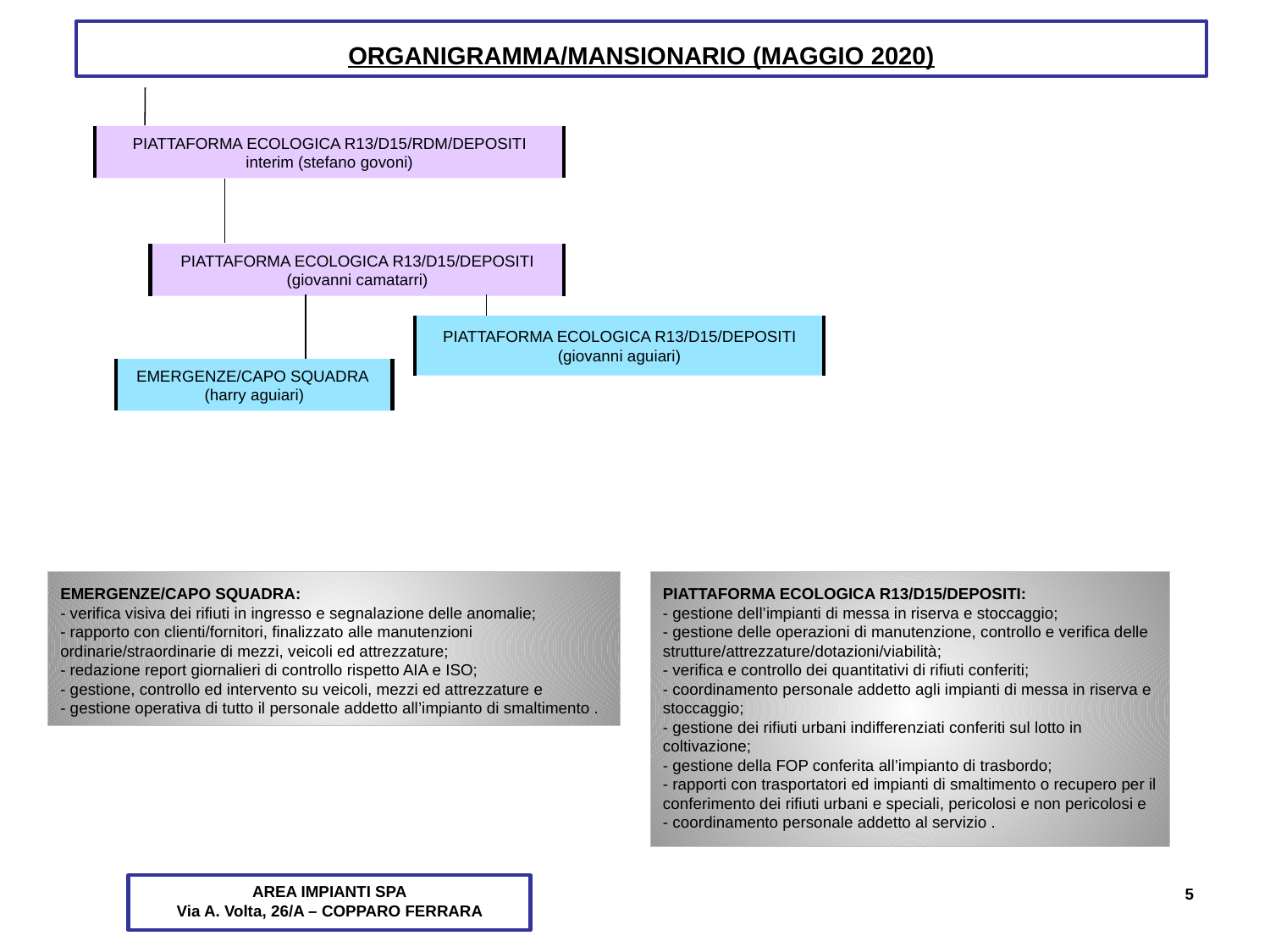

# ORGANIGRAMMA/MANSIONARIO (MAGGIO 2020)
PIATTAFORMA ECOLOGICA R13/D15/RDM/DEPOSITI
interim (stefano govoni)
PIATTAFORMA ECOLOGICA R13/D15/DEPOSITI
(giovanni camatarri)
PIATTAFORMA ECOLOGICA R13/D15/DEPOSITI
(giovanni aguiari)
EMERGENZE/CAPO SQUADRA
(harry aguiari)
EMERGENZE/CAPO SQUADRA:
- verifica visiva dei rifiuti in ingresso e segnalazione delle anomalie;
- rapporto con clienti/fornitori, finalizzato alle manutenzioni ordinarie/straordinarie di mezzi, veicoli ed attrezzature;
- redazione report giornalieri di controllo rispetto AIA e ISO;
- gestione, controllo ed intervento su veicoli, mezzi ed attrezzature e
- gestione operativa di tutto il personale addetto all’impianto di smaltimento .

PIATTAFORMA ECOLOGICA R13/D15/DEPOSITI:
- gestione dell’impianti di messa in riserva e stoccaggio;
- gestione delle operazioni di manutenzione, controllo e verifica delle strutture/attrezzature/dotazioni/viabilità;
- verifica e controllo dei quantitativi di rifiuti conferiti;
- coordinamento personale addetto agli impianti di messa in riserva e stoccaggio;
- gestione dei rifiuti urbani indifferenziati conferiti sul lotto in coltivazione;
- gestione della FOP conferita all’impianto di trasbordo;
- rapporti con trasportatori ed impianti di smaltimento o recupero per il conferimento dei rifiuti urbani e speciali, pericolosi e non pericolosi e
- coordinamento personale addetto al servizio .

AREA IMPIANTI SPA
Via A. Volta, 26/A – COPPARO FERRARA
5